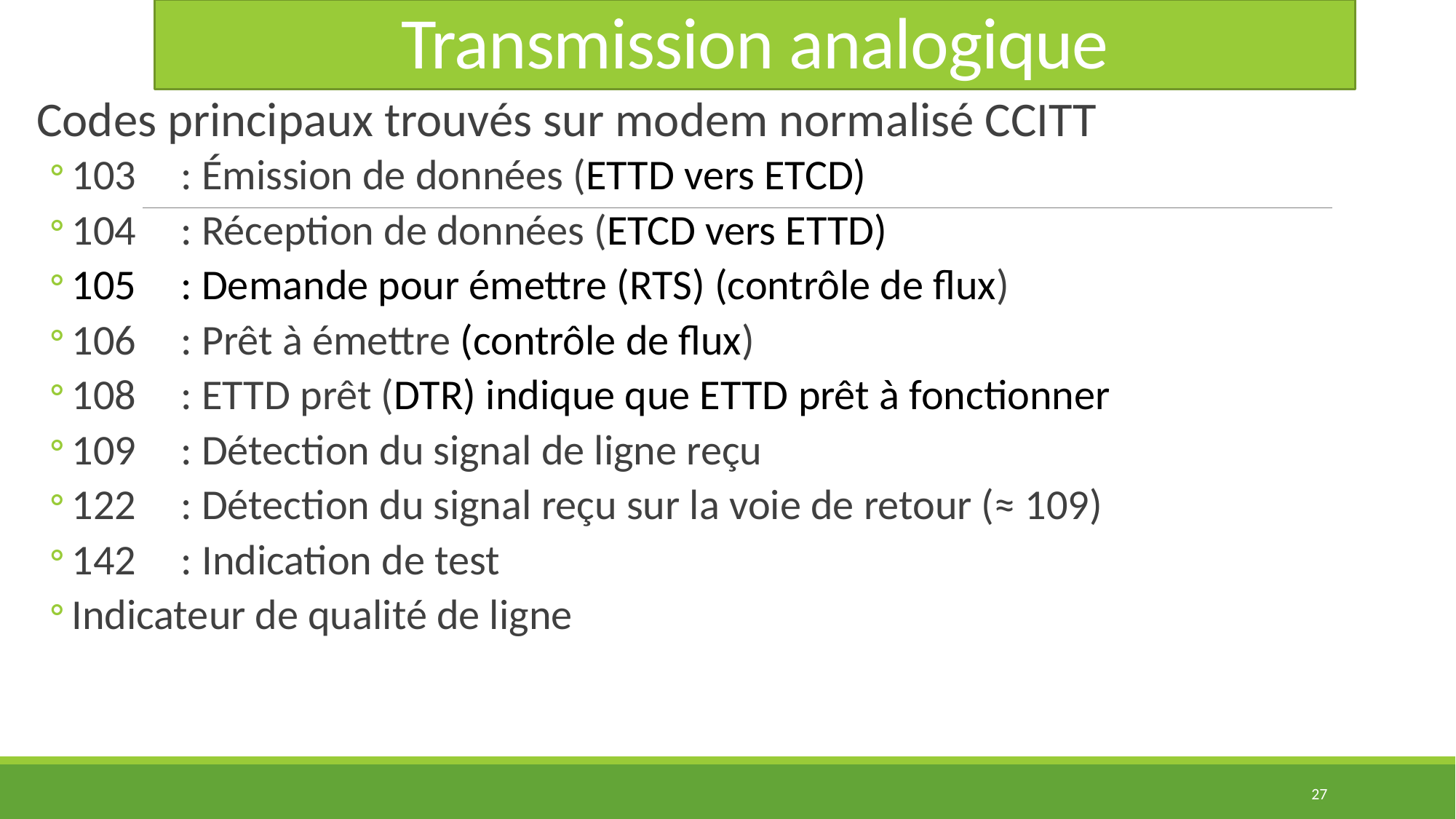

# Transmission analogique
Codes principaux trouvés sur modem normalisé CCITT
103	: Émission de données (ETTD vers ETCD)
104	: Réception de données (ETCD vers ETTD)
105	: Demande pour émettre (RTS) (contrôle de flux)
106	: Prêt à émettre (contrôle de flux)
108	: ETTD prêt (DTR) indique que ETTD prêt à fonctionner
109	: Détection du signal de ligne reçu
122	: Détection du signal reçu sur la voie de retour (≈ 109)
142	: Indication de test
Indicateur de qualité de ligne
27